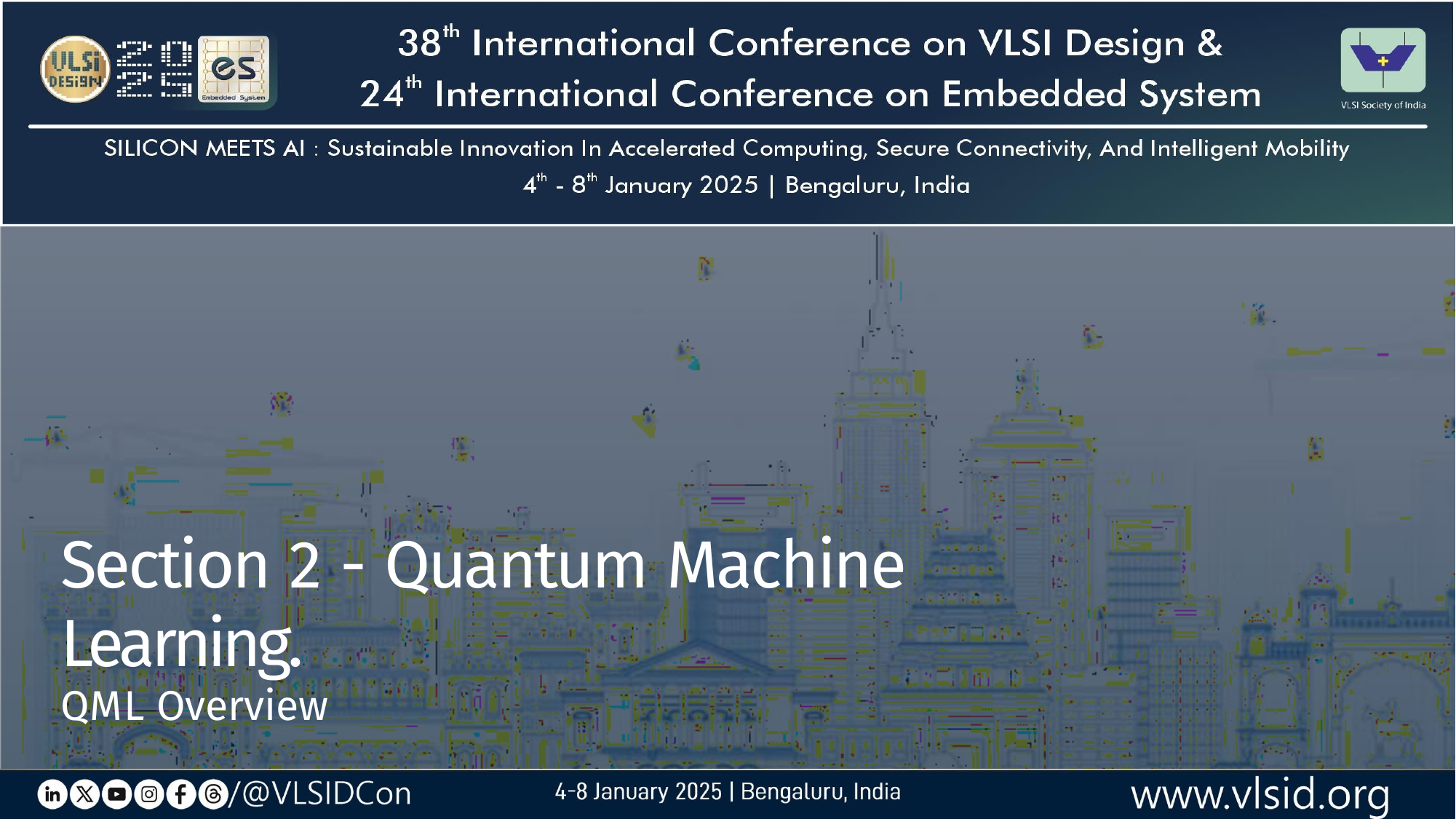

Section 2 - Quantum Machine Learning.
QML Overview